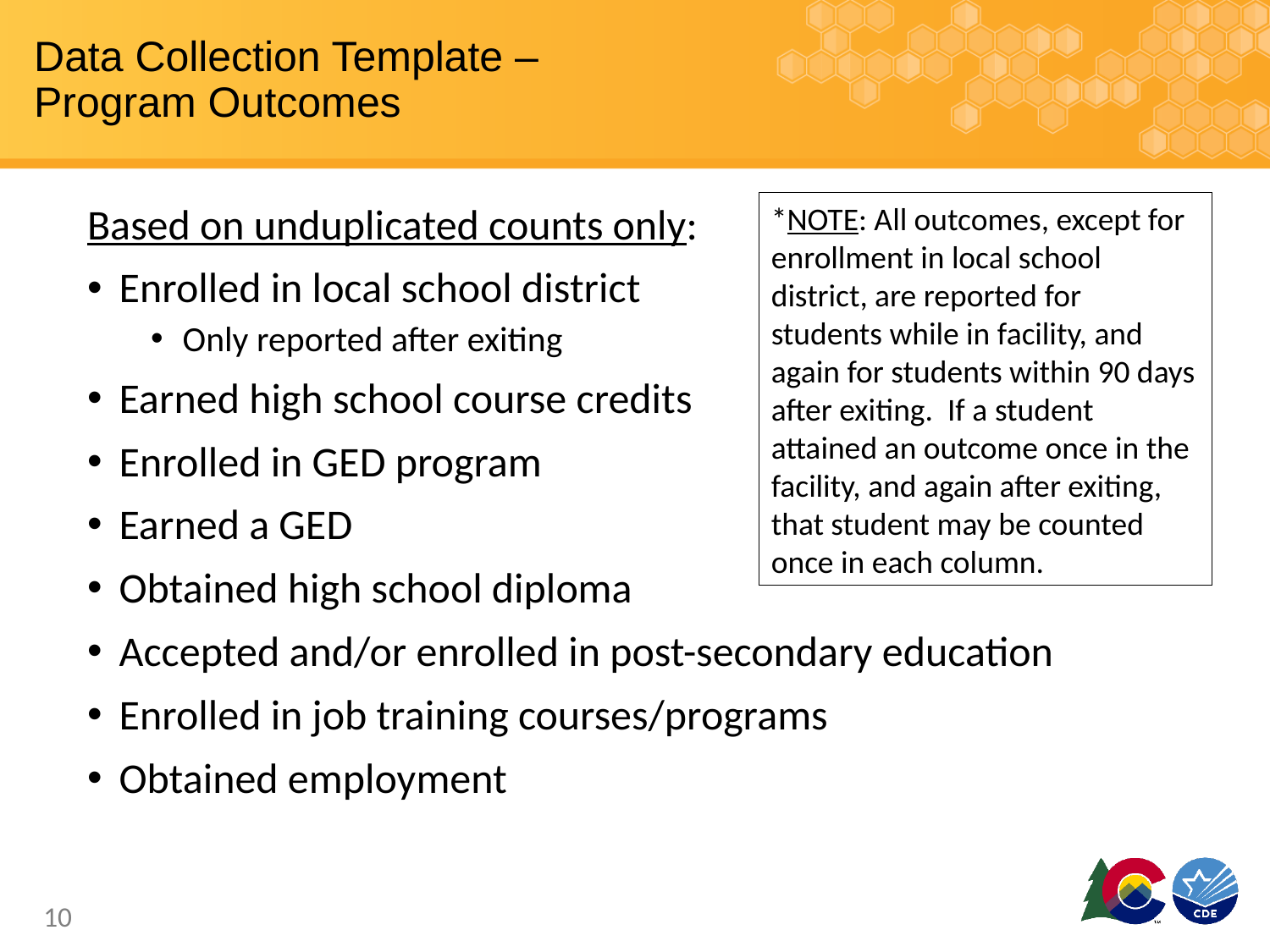

# Data Collection Template – Program Outcomes
*NOTE: All outcomes, except for enrollment in local school district, are reported for students while in facility, and again for students within 90 days after exiting.  If a student attained an outcome once in the facility, and again after exiting, that student may be counted once in each column.
Based on unduplicated counts only:
Enrolled in local school district
Only reported after exiting
Earned high school course credits
Enrolled in GED program
Earned a GED
Obtained high school diploma
Accepted and/or enrolled in post-secondary education
Enrolled in job training courses/programs
Obtained employment

10